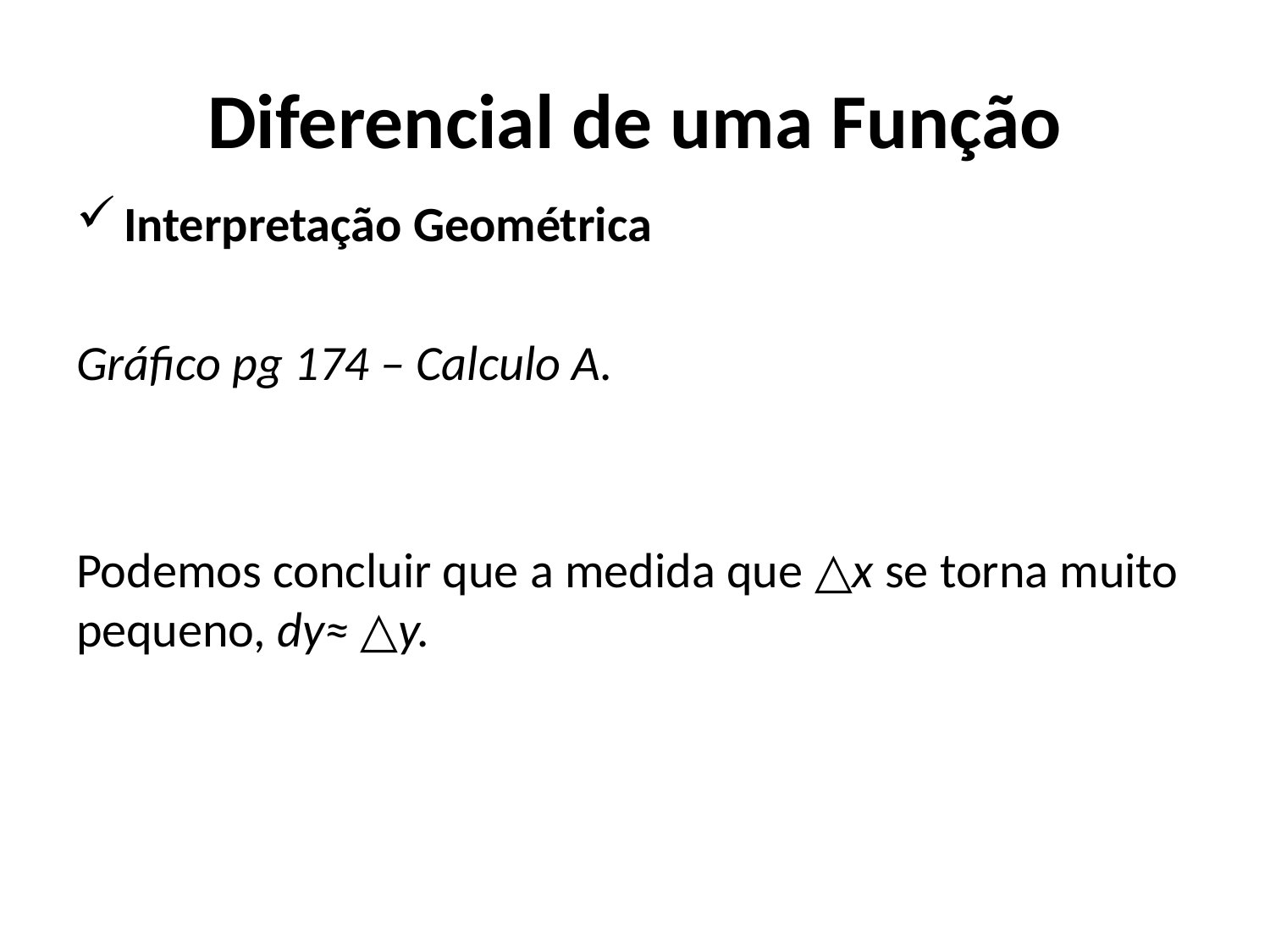

# Diferencial de uma Função
Interpretação Geométrica

Gráfico pg 174 – Calculo A.

Podemos concluir que a medida que △x se torna muito pequeno, dy≈ △y.